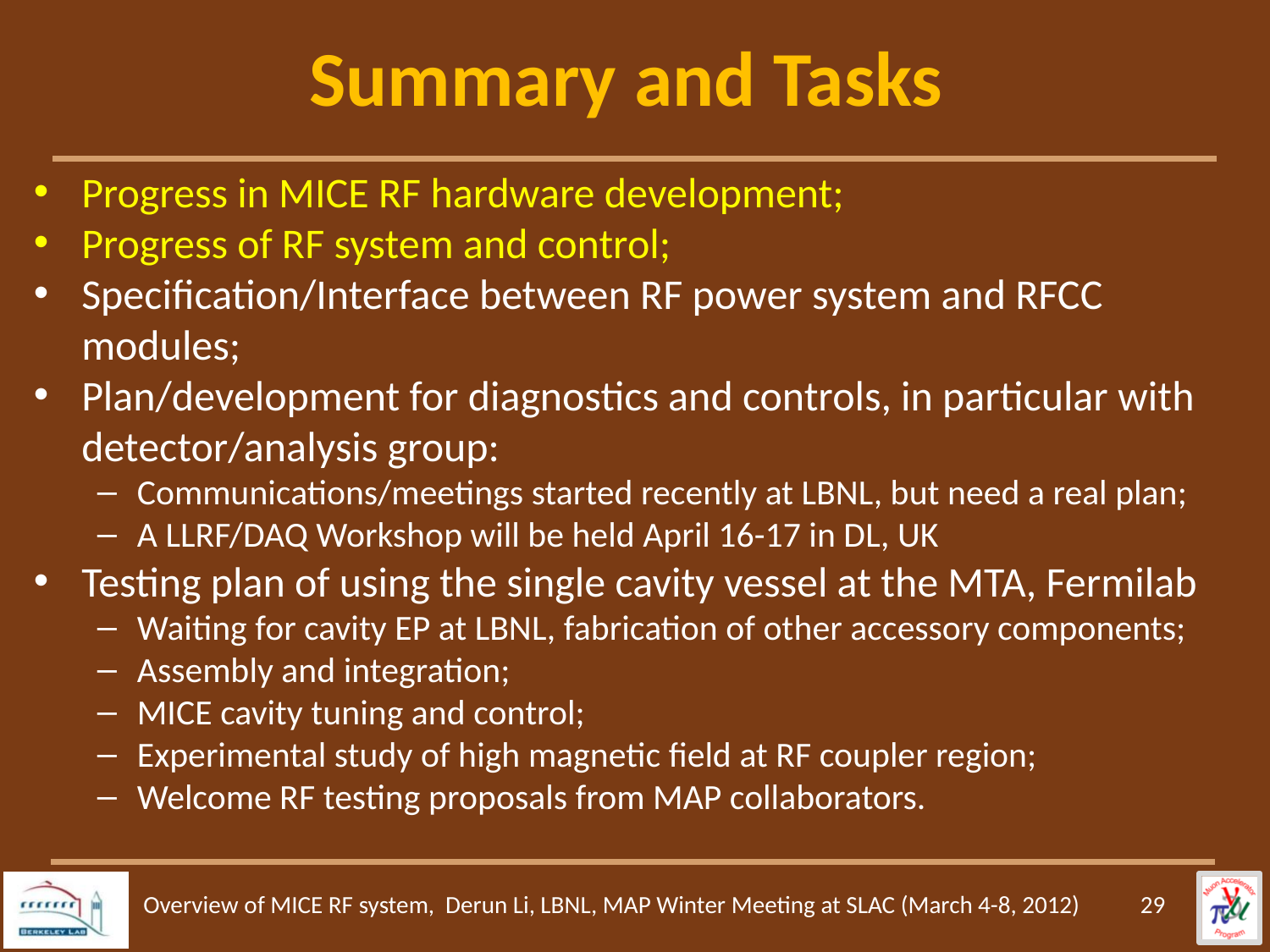

# Summary and Tasks
Progress in MICE RF hardware development;
Progress of RF system and control;
Specification/Interface between RF power system and RFCC modules;
Plan/development for diagnostics and controls, in particular with detector/analysis group:
Communications/meetings started recently at LBNL, but need a real plan;
A LLRF/DAQ Workshop will be held April 16-17 in DL, UK
Testing plan of using the single cavity vessel at the MTA, Fermilab
Waiting for cavity EP at LBNL, fabrication of other accessory components;
Assembly and integration;
MICE cavity tuning and control;
Experimental study of high magnetic field at RF coupler region;
Welcome RF testing proposals from MAP collaborators.
29
Overview of MICE RF system,  Derun Li, LBNL, MAP Winter Meeting at SLAC (March 4-8, 2012)